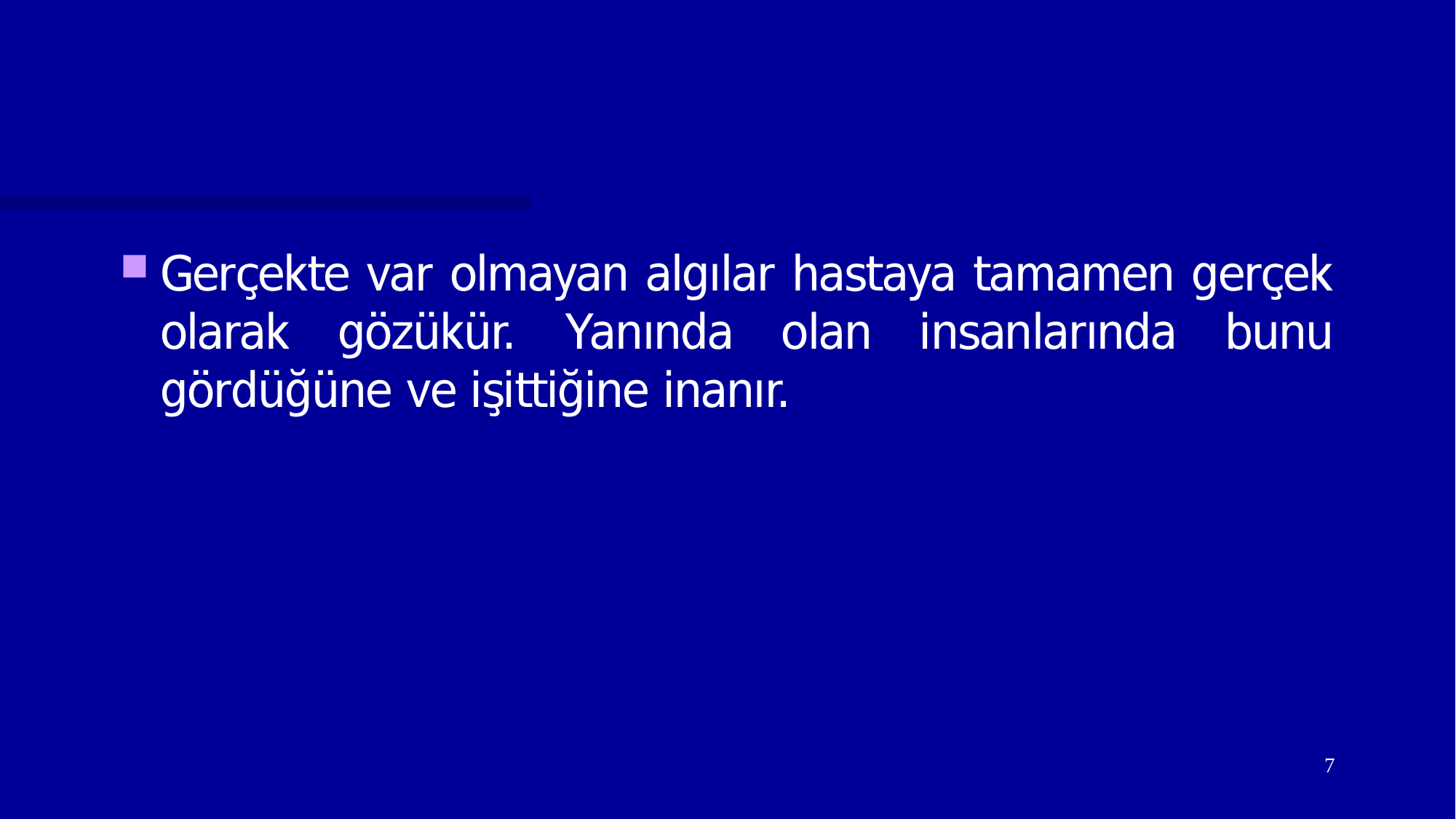

#
Gerçekte var olmayan algılar hastaya tamamen gerçek olarak gözükür. Yanında olan insanlarında bunu gördüğüne ve işittiğine inanır.
7